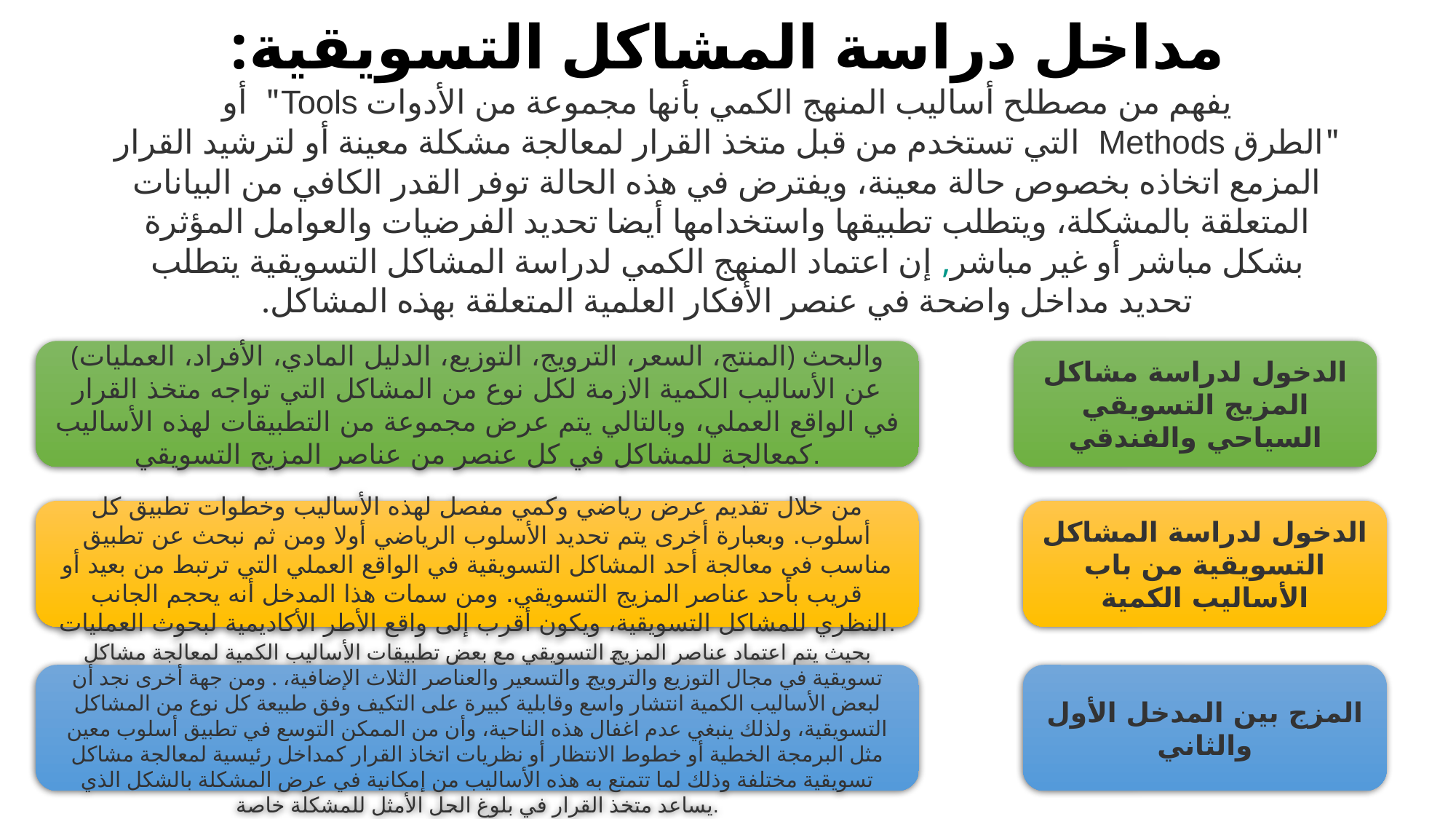

# مداخل دراسة المشاكل التسويقية: يفهم من مصطلح أساليب المنهج الكمي بأنها مجموعة من الأدوات Tools"  أو "الطرق Methods  التي تستخدم من قبل متخذ القرار لمعالجة مشكلة معينة أو لترشيد القرار المزمع اتخاذه بخصوص حالة معينة، ويفترض في هذه الحالة توفر القدر الكافي من البيانات المتعلقة بالمشكلة، ويتطلب تطبيقها واستخدامها أيضا تحديد الفرضيات والعوامل المؤثرة بشكل مباشر أو غير مباشر, إن اعتماد المنهج الكمي لدراسة المشاكل التسويقية يتطلب تحديد مداخل واضحة في عنصر الأفكار العلمية المتعلقة بهذه المشاكل.
(المنتج، السعر، الترويج، التوزيع، الدليل المادي، الأفراد، العمليات) والبحث عن الأساليب الكمية الازمة لكل نوع من المشاكل التي تواجه متخذ القرار في الواقع العملي، وبالتالي يتم عرض مجموعة من التطبيقات لهذه الأساليب كمعالجة للمشاكل في كل عنصر من عناصر المزيج التسويقي.
الدخول لدراسة مشاكل المزيج التسويقي السياحي والفندقي
من خلال تقديم عرض رياضي وكمي مفصل لهذه الأساليب وخطوات تطبيق كل أسلوب. وبعبارة أخرى يتم تحديد الأسلوب الرياضي أولا ومن ثم نبحث عن تطبيق مناسب في معالجة أحد المشاكل التسويقية في الواقع العملي التي ترتبط من بعيد أو قريب بأحد عناصر المزيج التسويقي. ومن سمات هذا المدخل أنه يحجم الجانب النظري للمشاكل التسويقية، ويكون أقرب إلى واقع الأطر الأكاديمية لبحوث العمليات.
الدخول لدراسة المشاكل التسويقية من باب الأساليب الكمية
بحيث يتم اعتماد عناصر المزيج التسويقي مع بعض تطبيقات الأساليب الكمية لمعالجة مشاكل تسويقية في مجال التوزيع والترويج والتسعير والعناصر الثلاث الإضافية، . ومن جهة أخرى نجد أن لبعض الأساليب الكمية انتشار واسع وقابلية كبيرة على التكيف وفق طبيعة كل نوع من المشاكل التسويقية، ولذلك ينبغي عدم اغفال هذه الناحية، وأن من الممكن التوسع في تطبيق أسلوب معين مثل البرمجة الخطية أو خطوط الانتظار أو نظريات اتخاذ القرار كمداخل رئيسية لمعالجة مشاكل تسويقية مختلفة وذلك لما تتمتع به هذه الأساليب من إمكانية في عرض المشكلة بالشكل الذي يساعد متخذ القرار في بلوغ الحل الأمثل للمشكلة خاصة.
المزج بين المدخل الأول والثاني